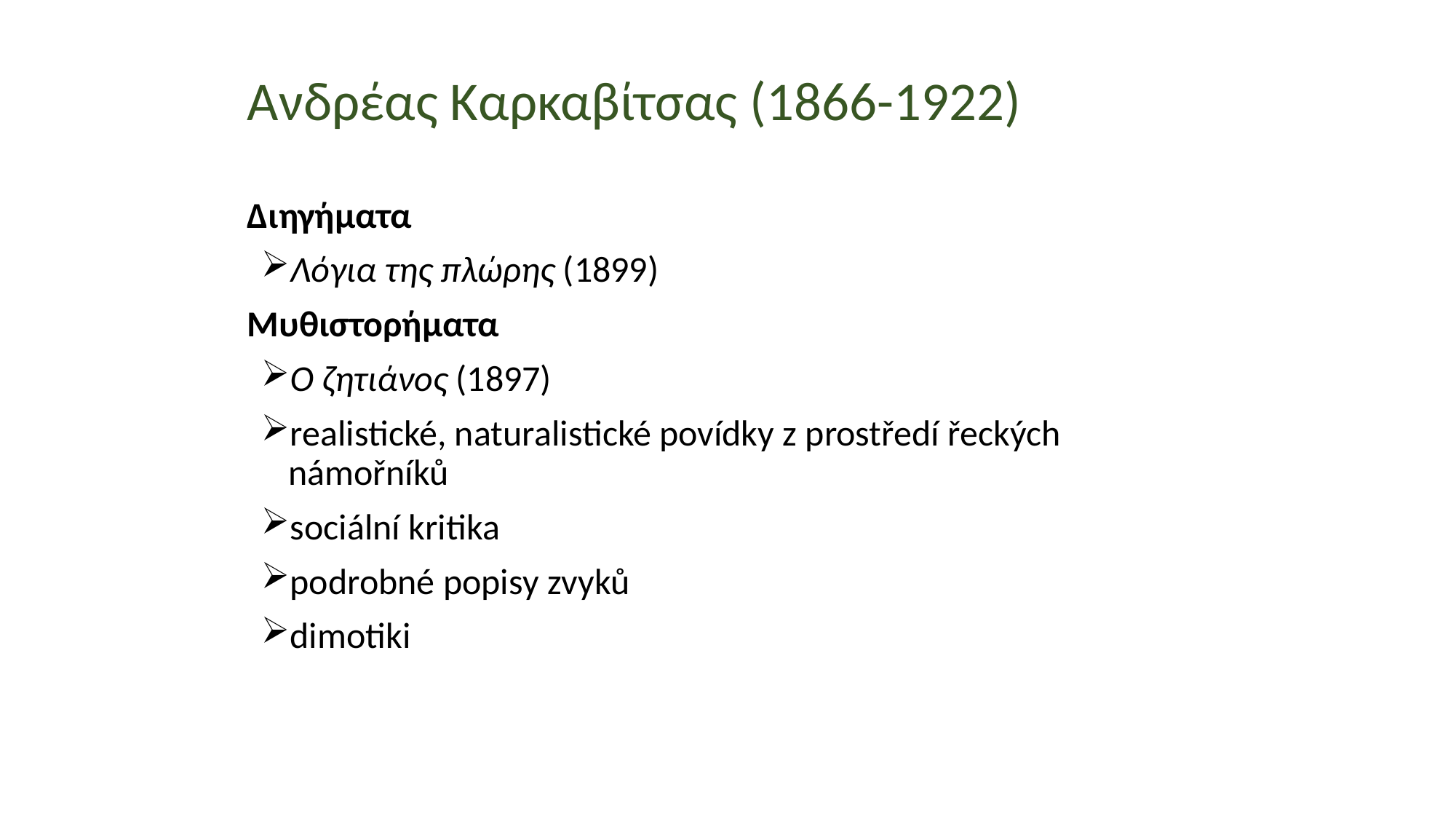

# Ανδρέας Καρκαβίτσας (1866-1922)
Διηγήματα
Λόγια της πλώρης (1899)
Μυθιστορήματα
Ο ζητιάνος (1897)
realistické, naturalistické povídky z prostředí řeckých námořníků
sociální kritika
podrobné popisy zvyků
dimotiki